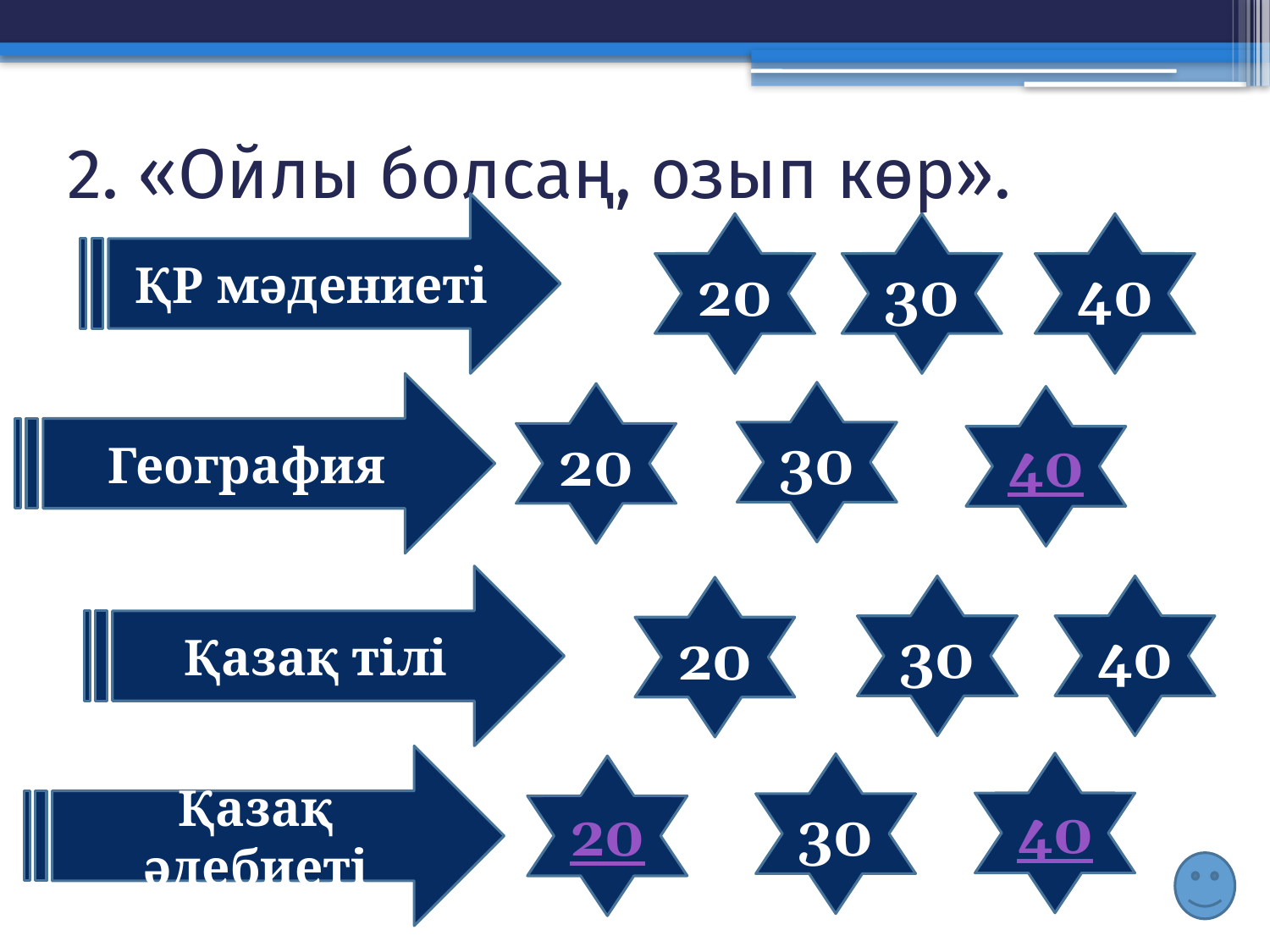

# 2. «Ойлы болсаң, озып көр».
ҚР мәдениеті
20
30
40
География
30
20
40
Қазақ тілі
40
30
20
Қазақ әдебиеті
40
30
20